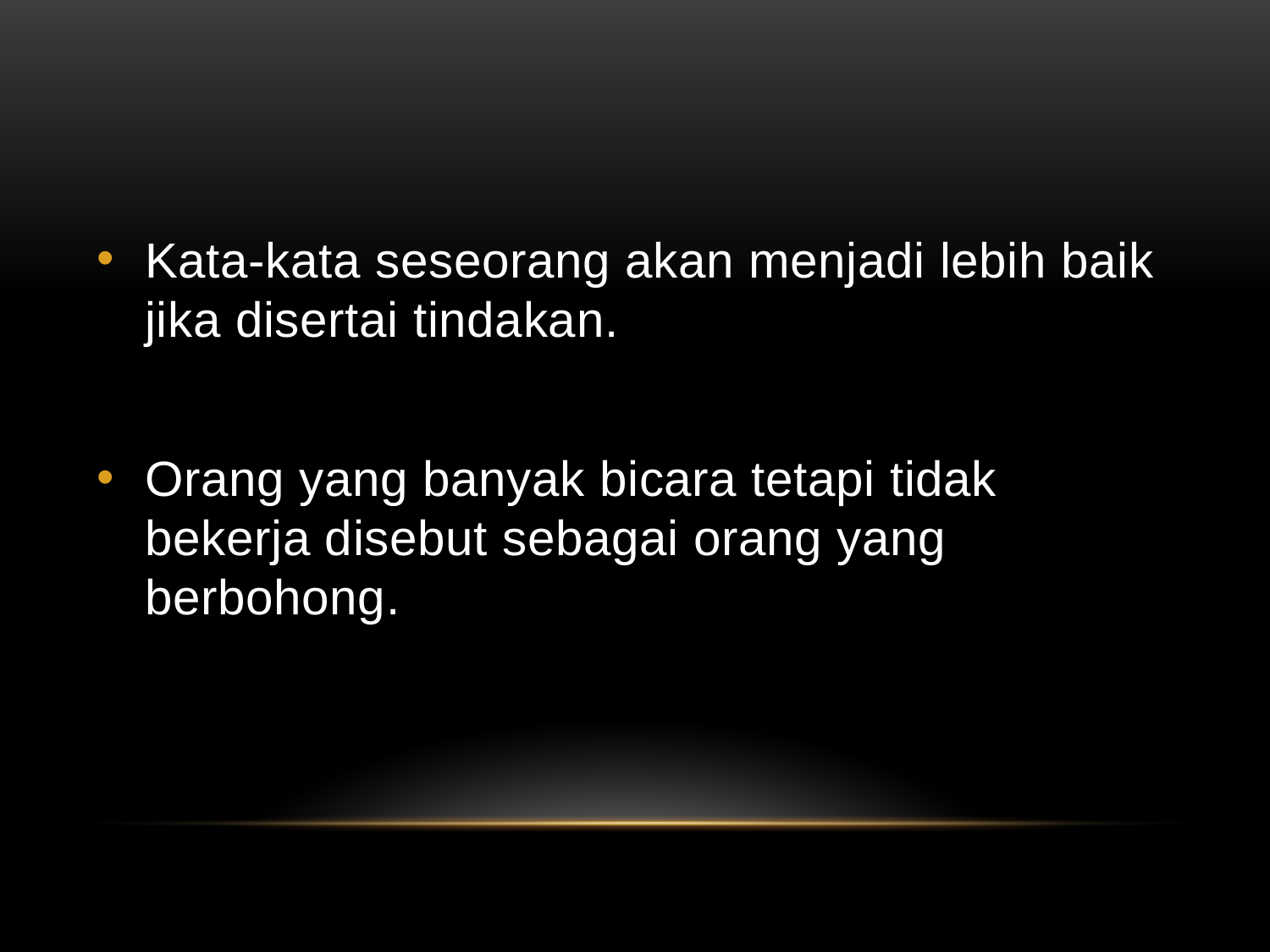

#
Kata-kata seseorang akan menjadi lebih baik jika disertai tindakan.

Orang yang banyak bicara tetapi tidak bekerja disebut sebagai orang yang berbohong.